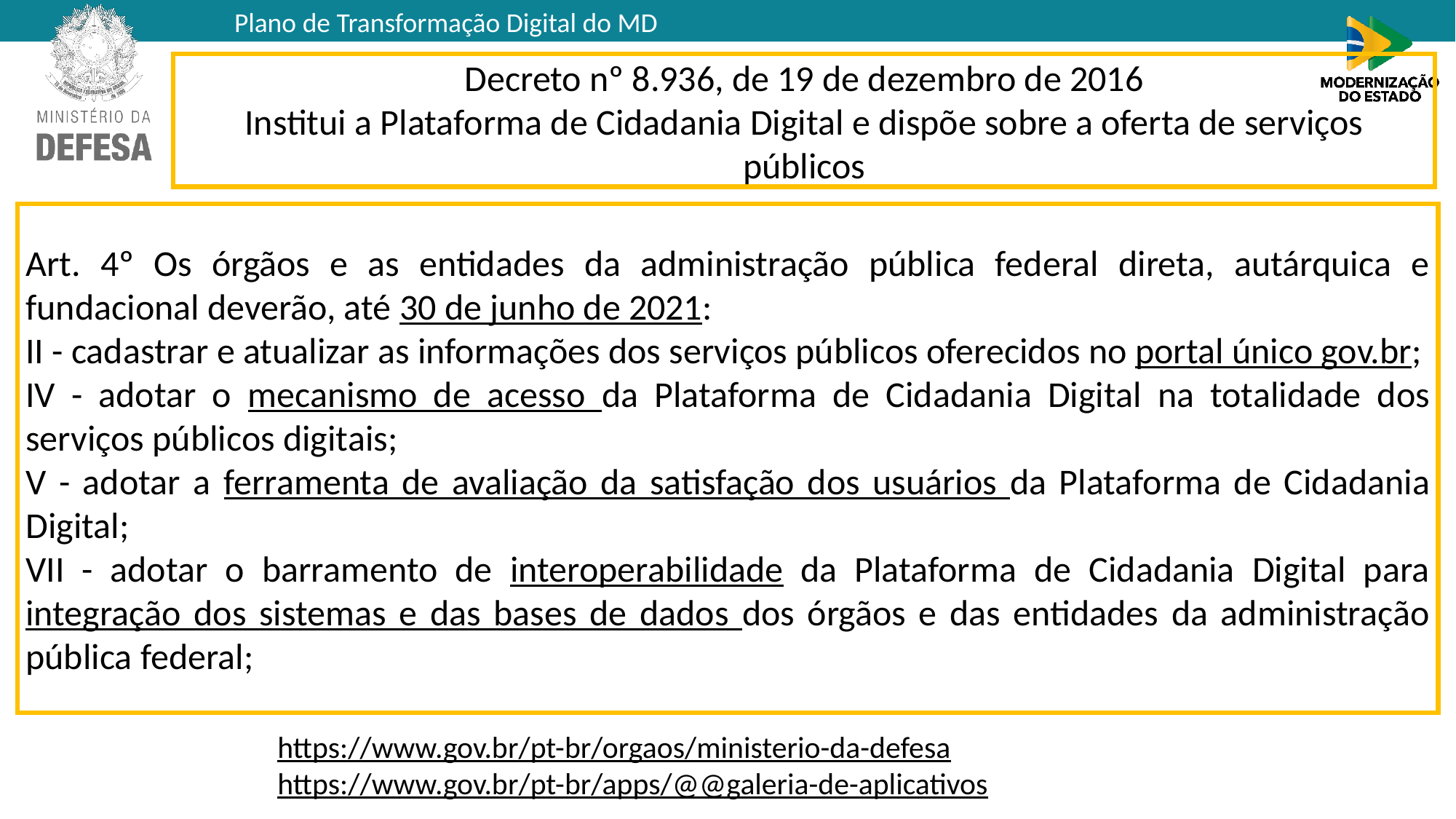

Decreto nº 8.936, de 19 de dezembro de 2016
Institui a Plataforma de Cidadania Digital e dispõe sobre a oferta de serviços públicos
Art. 4º Os órgãos e as entidades da administração pública federal direta, autárquica e fundacional deverão, até 30 de junho de 2021:
II - cadastrar e atualizar as informações dos serviços públicos oferecidos no portal único gov.br;
IV - adotar o mecanismo de acesso da Plataforma de Cidadania Digital na totalidade dos serviços públicos digitais;
V - adotar a ferramenta de avaliação da satisfação dos usuários da Plataforma de Cidadania Digital;
VII - adotar o barramento de interoperabilidade da Plataforma de Cidadania Digital para integração dos sistemas e das bases de dados dos órgãos e das entidades da administração pública federal;
https://www.gov.br/pt-br/orgaos/ministerio-da-defesa
https://www.gov.br/pt-br/apps/@@galeria-de-aplicativos